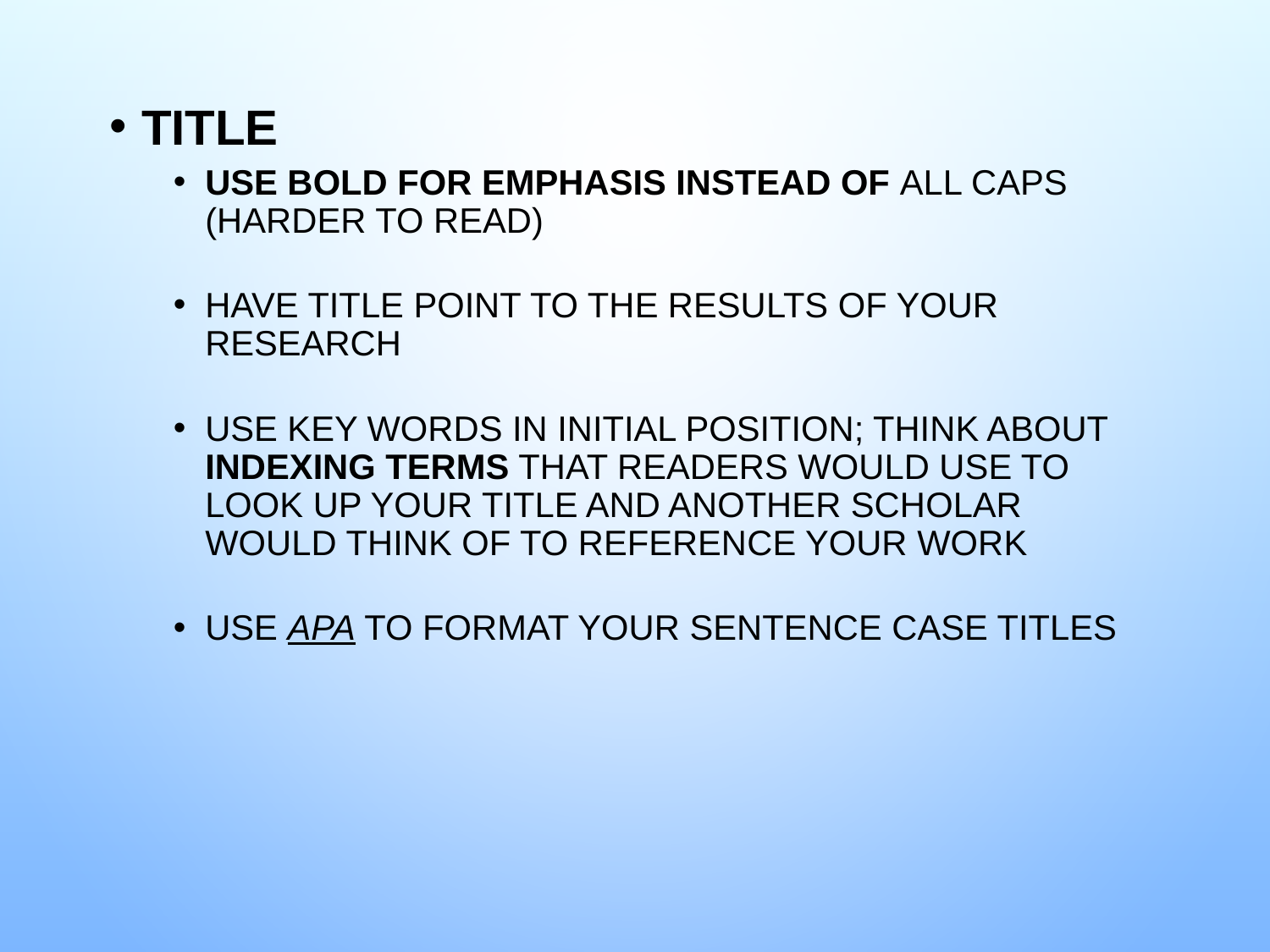

TITLE
USE BOLD FOR EMPHASIS INSTEAD OF ALL CAPS (HARDER TO READ)
HAVE TITLE POINT TO THE RESULTS OF YOUR RESEARCH
USE KEY WORDS IN INITIAL POSITION; THINK ABOUT INDEXING TERMS THAT READERS WOULD USE TO LOOK UP YOUR TITLE AND ANOTHER SCHOLAR WOULD THINK OF TO REFERENCE YOUR WORK
USE APA TO FORMAT YOUR SENTENCE CASE TITLES